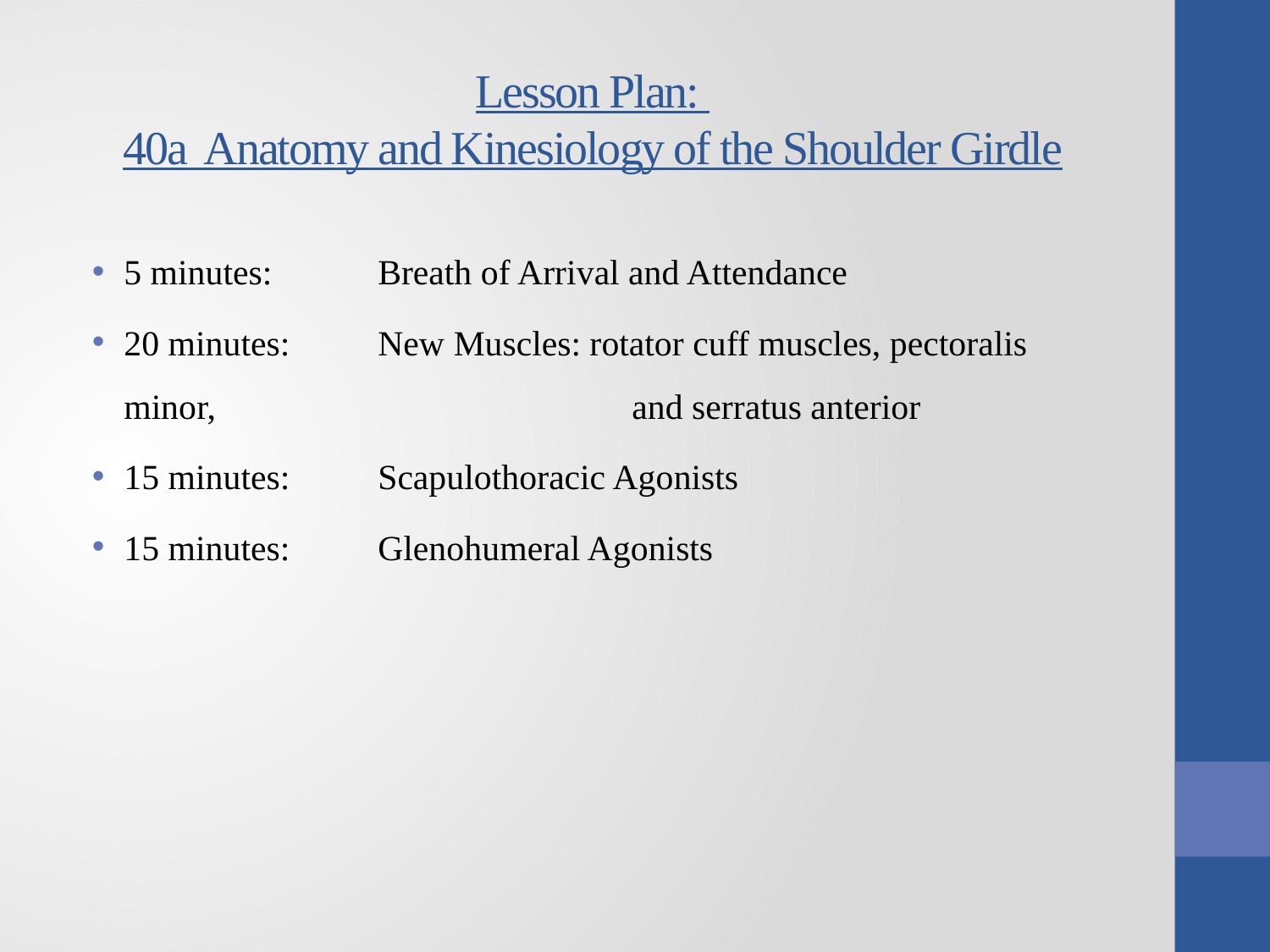

# Lesson Plan: 40a  Anatomy and Kinesiology of the Shoulder Girdle
5 minutes:	Breath of Arrival and Attendance
20 minutes:	New Muscles: rotator cuff muscles, pectoralis minor, 				and serratus anterior
15 minutes:	Scapulothoracic Agonists
15 minutes:	Glenohumeral Agonists